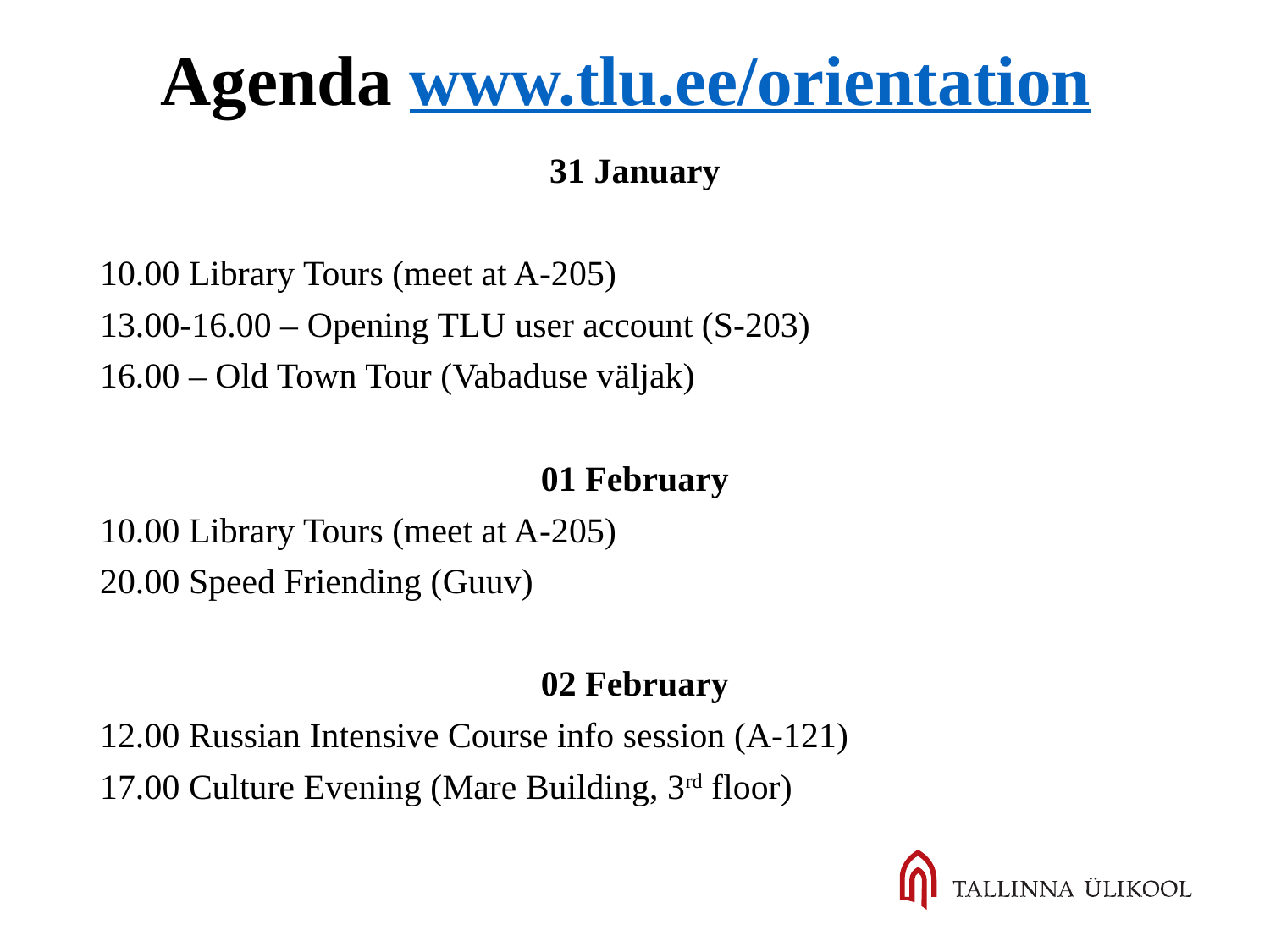

Agenda www.tlu.ee/orientation
31 January

10.00 Library Tours (meet at A-205)
13.00-16.00 – Opening TLU user account (S-203)
16.00 – Old Town Tour (Vabaduse väljak)

01 February
10.00 Library Tours (meet at A-205)
20.00 Speed Friending (Guuv)

02 February
12.00 Russian Intensive Course info session (A-121)
17.00 Culture Evening (Mare Building, 3rd floor)